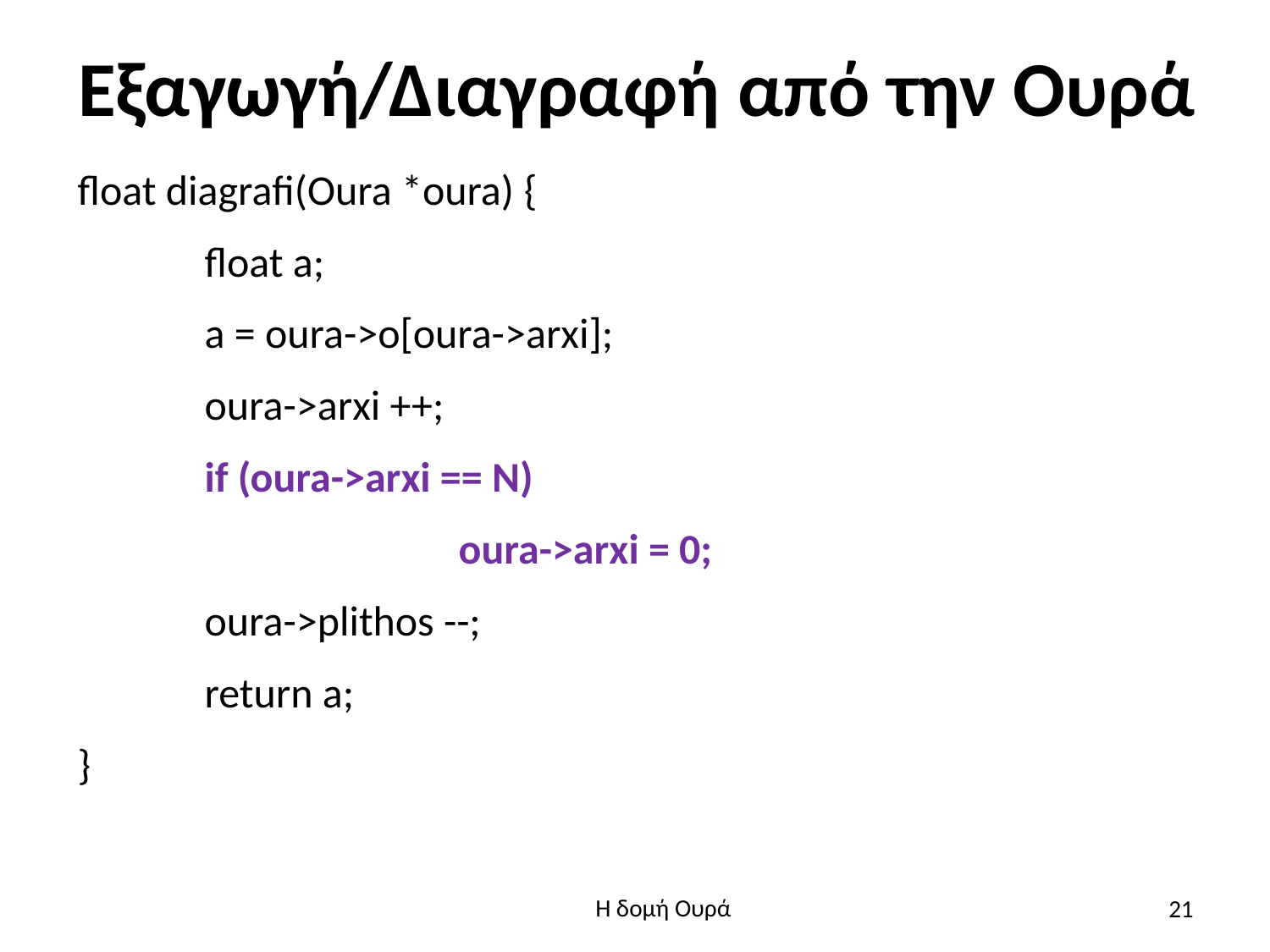

# Εξαγωγή/Διαγραφή από την Ουρά
float diagrafi(Oura *oura) {
	float a;
	a = oura->o[oura->arxi];
	oura->arxi ++;
	if (oura->arxi == N)
			oura->arxi = 0;
	oura->plithos --;
	return a;
}
21
Η δομή Ουρά